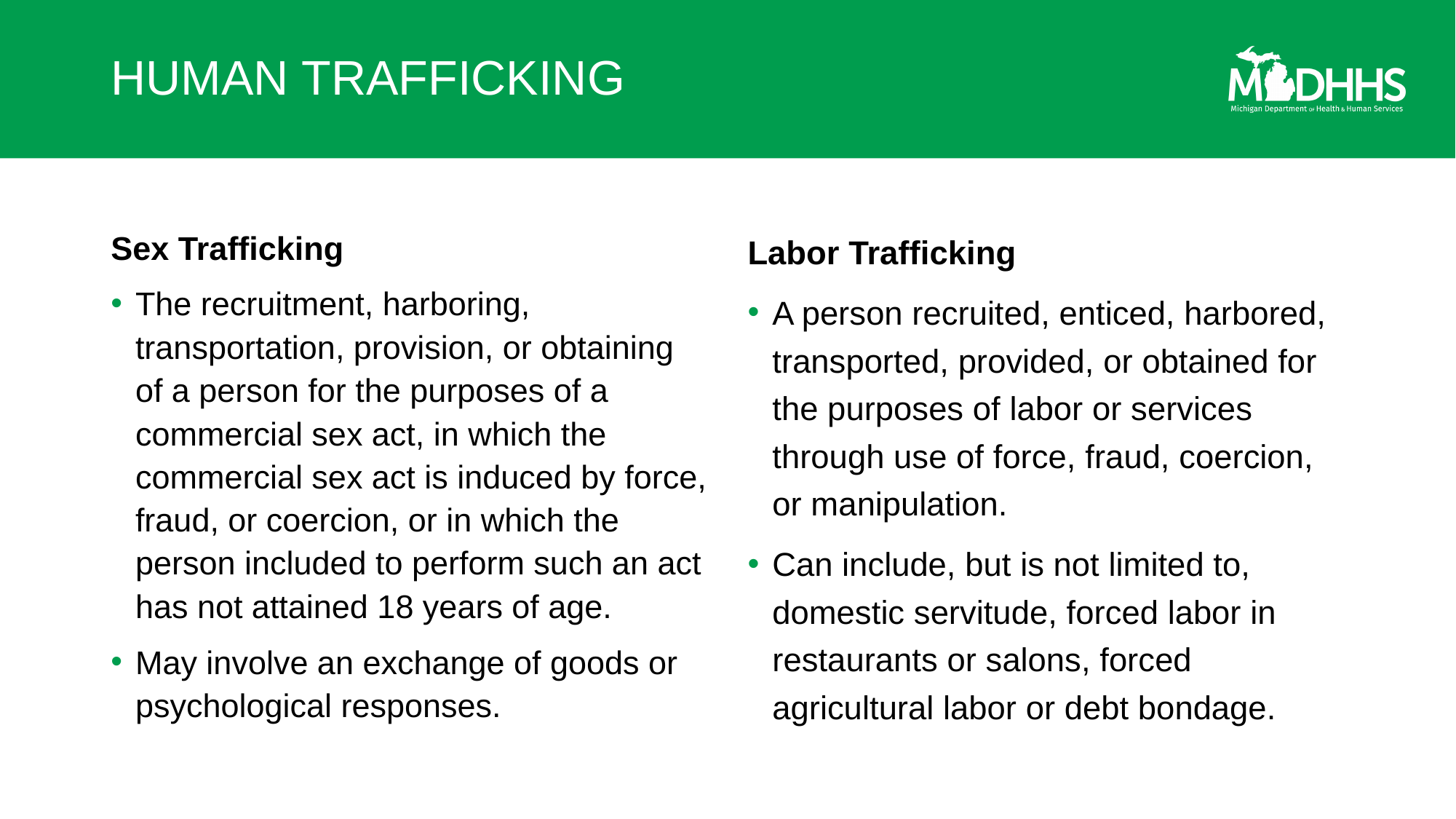

# HUMAN TRAFFICKING
Sex Trafficking
The recruitment, harboring, transportation, provision, or obtaining of a person for the purposes of a commercial sex act, in which the commercial sex act is induced by force, fraud, or coercion, or in which the person included to perform such an act has not attained 18 years of age.
May involve an exchange of goods or psychological responses.

Labor Trafficking
A person recruited, enticed, harbored, transported, provided, or obtained for the purposes of labor or services through use of force, fraud, coercion, or manipulation.
Can include, but is not limited to, domestic servitude, forced labor in restaurants or salons, forced agricultural labor or debt bondage.